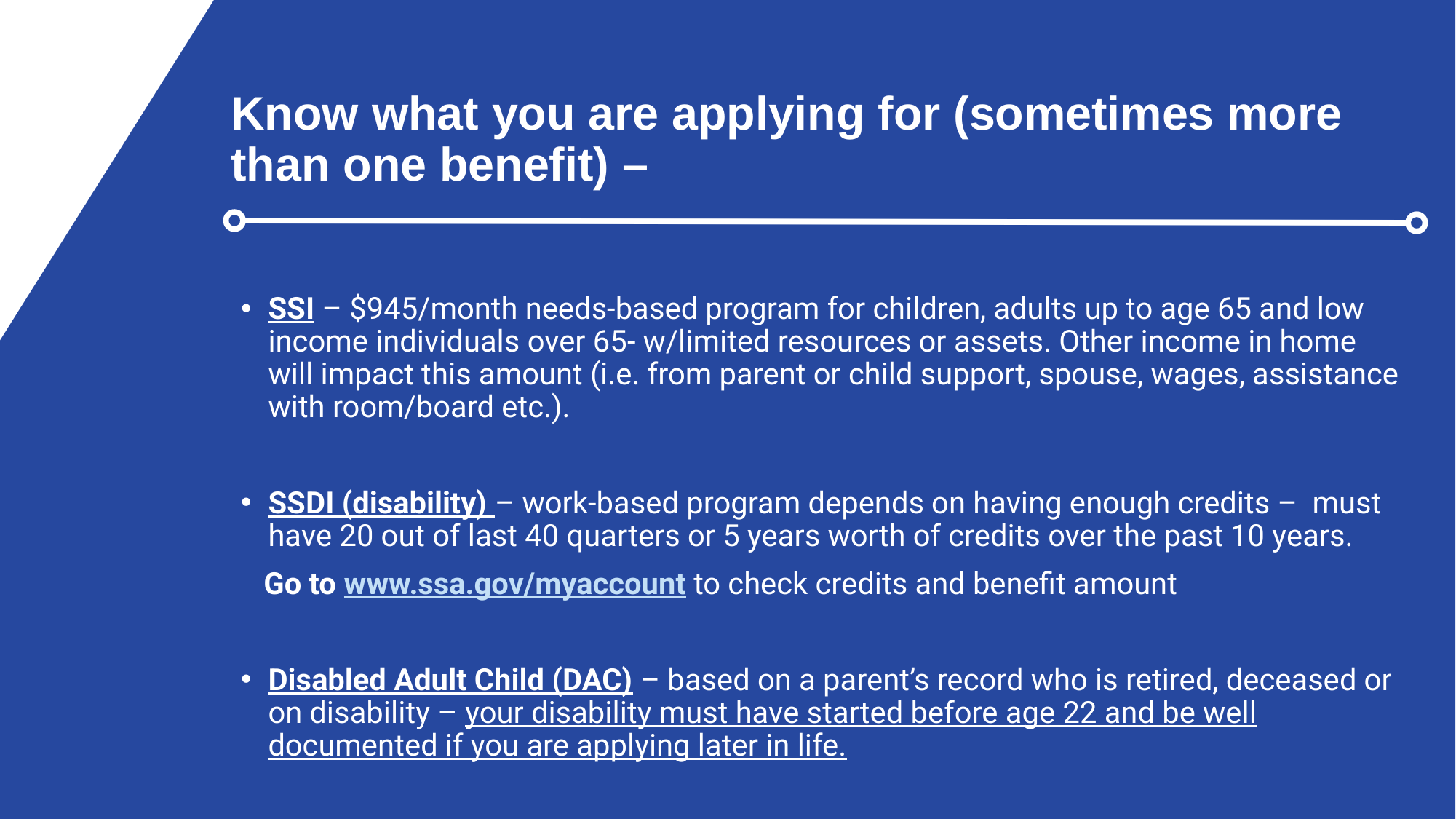

# Know what you are applying for (sometimes more than one benefit) –

SSI – $945/month needs-based program for children, adults up to age 65 and low income individuals over 65- w/limited resources or assets. Other income in home will impact this amount (i.e. from parent or child support, spouse, wages, assistance with room/board etc.).

SSDI (disability) – work-based program depends on having enough credits –  must have 20 out of last 40 quarters or 5 years worth of credits over the past 10 years.
   Go to www.ssa.gov/myaccount to check credits and benefit amount

Disabled Adult Child (DAC) – based on a parent’s record who is retired, deceased or on disability – your disability must have started before age 22 and be well documented if you are applying later in life.